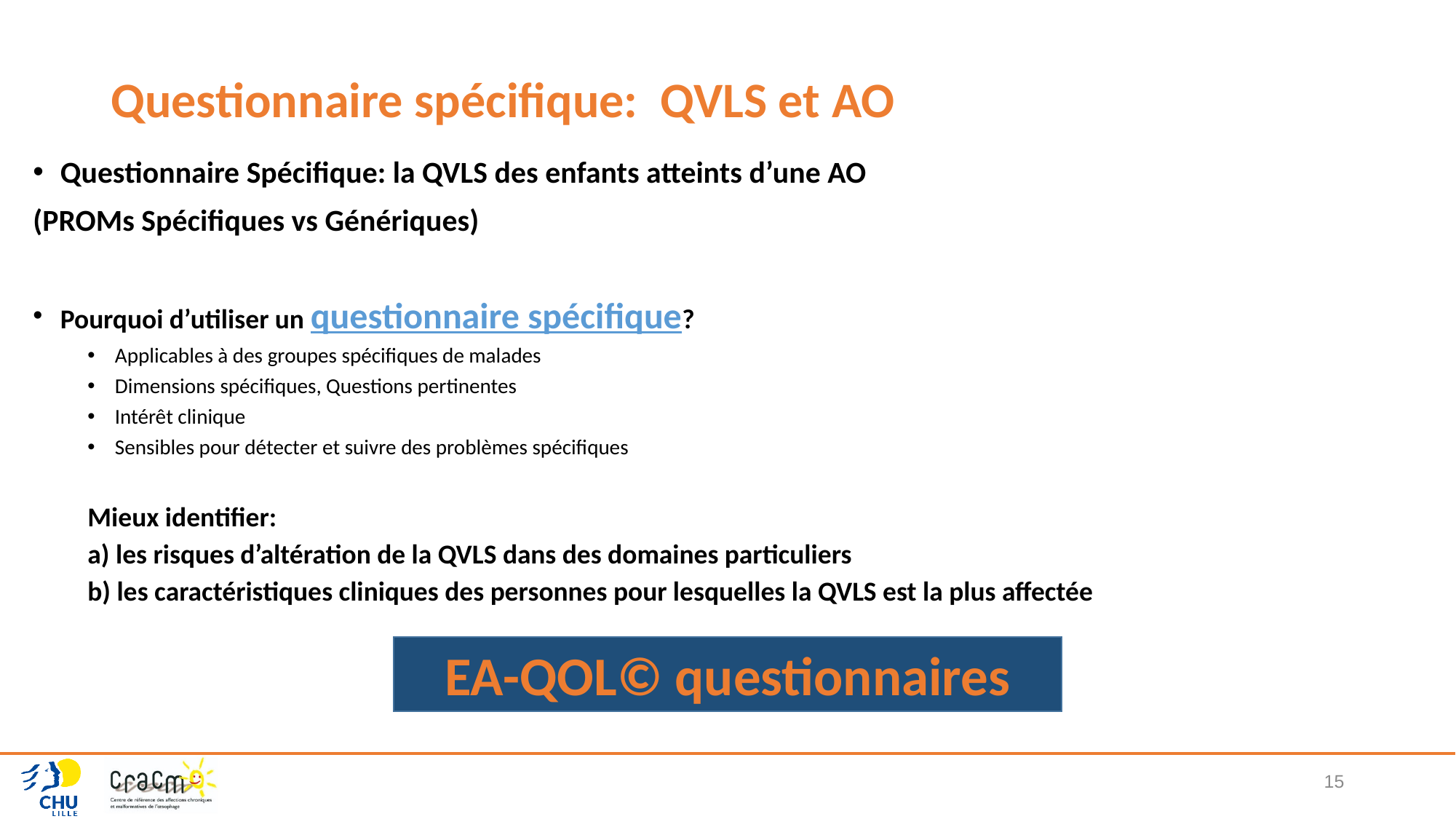

# Questionnaire spécifique:  QVLS et AO
Questionnaire Spécifique: la QVLS des enfants atteints d’une AO
(PROMs Spécifiques vs Génériques)

Pourquoi d’utiliser un questionnaire spécifique?
Applicables à des groupes spécifiques de malades
Dimensions spécifiques, Questions pertinentes
Intérêt clinique
Sensibles pour détecter et suivre des problèmes spécifiques

Mieux identifier:
a) les risques d’altération de la QVLS dans des domaines particuliers
b) les caractéristiques cliniques des personnes pour lesquelles la QVLS est la plus affectée
EA-QOL© questionnaires
15